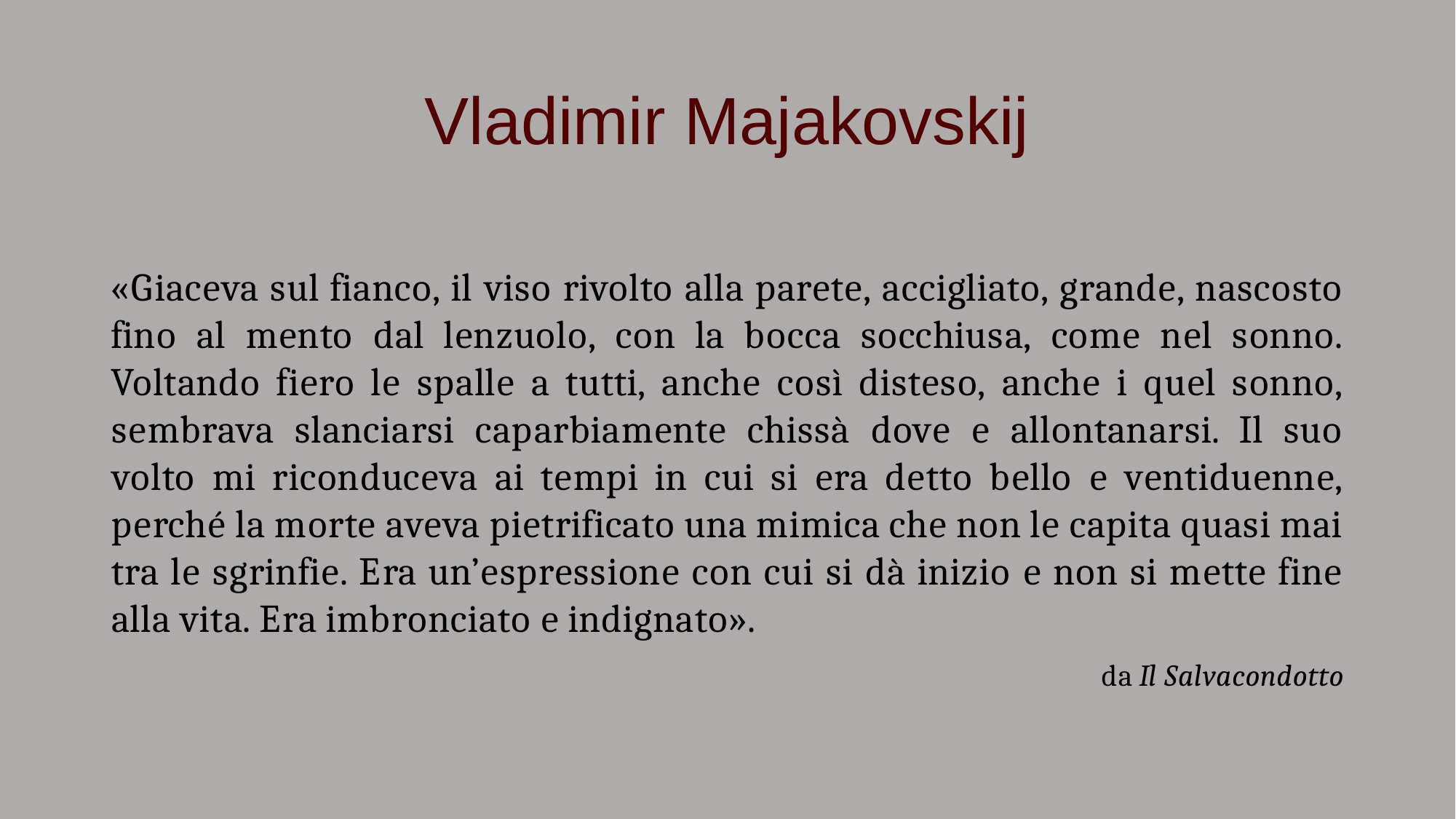

# Vladimir Majakovskij
«Giaceva sul fianco, il viso rivolto alla parete, accigliato, grande, nascosto fino al mento dal lenzuolo, con la bocca socchiusa, come nel sonno. Voltando fiero le spalle a tutti, anche così disteso, anche i quel sonno, sembrava slanciarsi caparbiamente chissà dove e allontanarsi. Il suo volto mi riconduceva ai tempi in cui si era detto bello e ventiduenne, perché la morte aveva pietrificato una mimica che non le capita quasi mai tra le sgrinfie. Era un’espressione con cui si dà inizio e non si mette fine alla vita. Era imbronciato e indignato».
da Il Salvacondotto